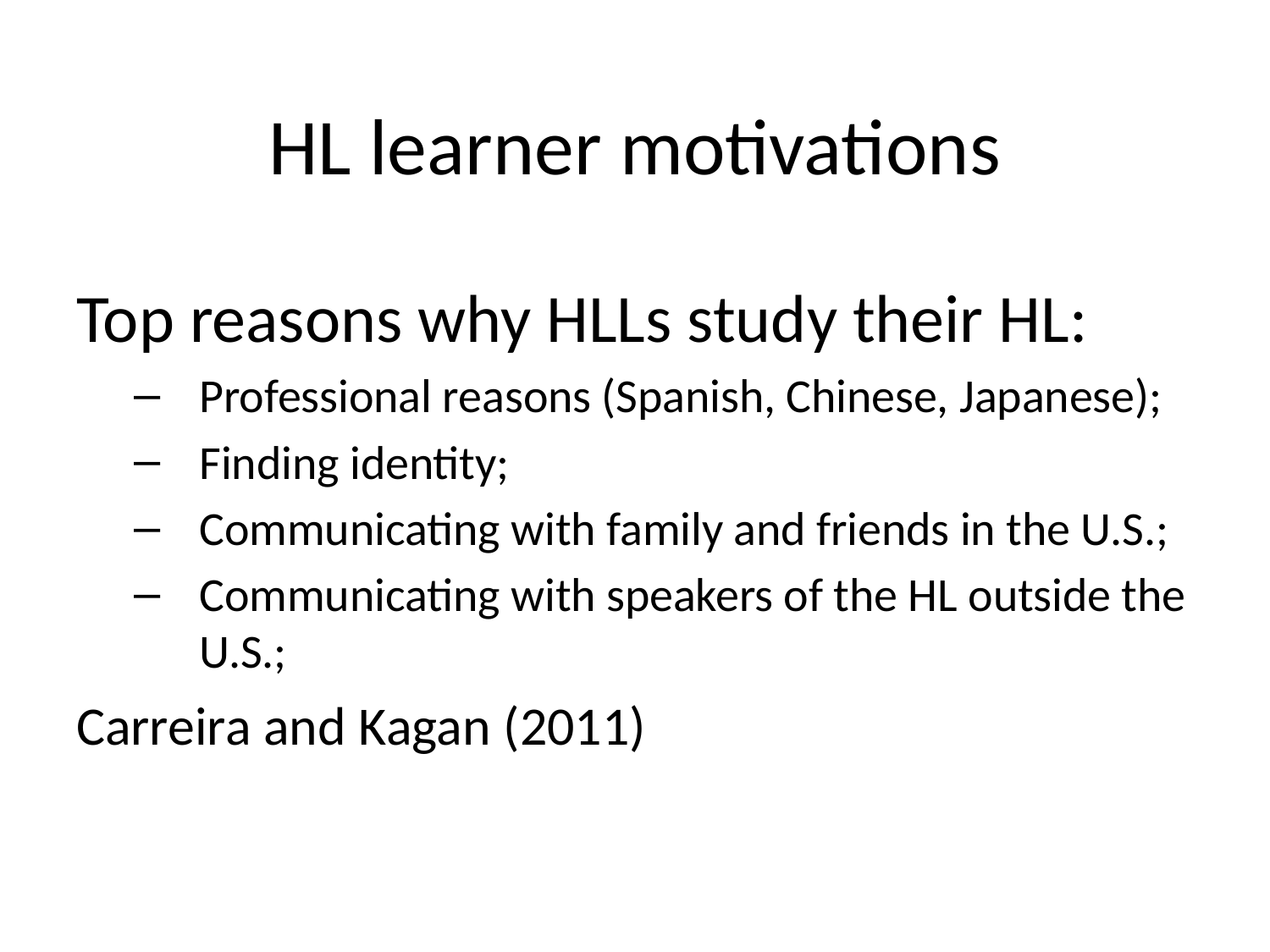

# HL learner motivations
Top reasons why HLLs study their HL:
Professional reasons (Spanish, Chinese, Japanese);
Finding identity;
Communicating with family and friends in the U.S.;
Communicating with speakers of the HL outside the U.S.;
Carreira and Kagan (2011)